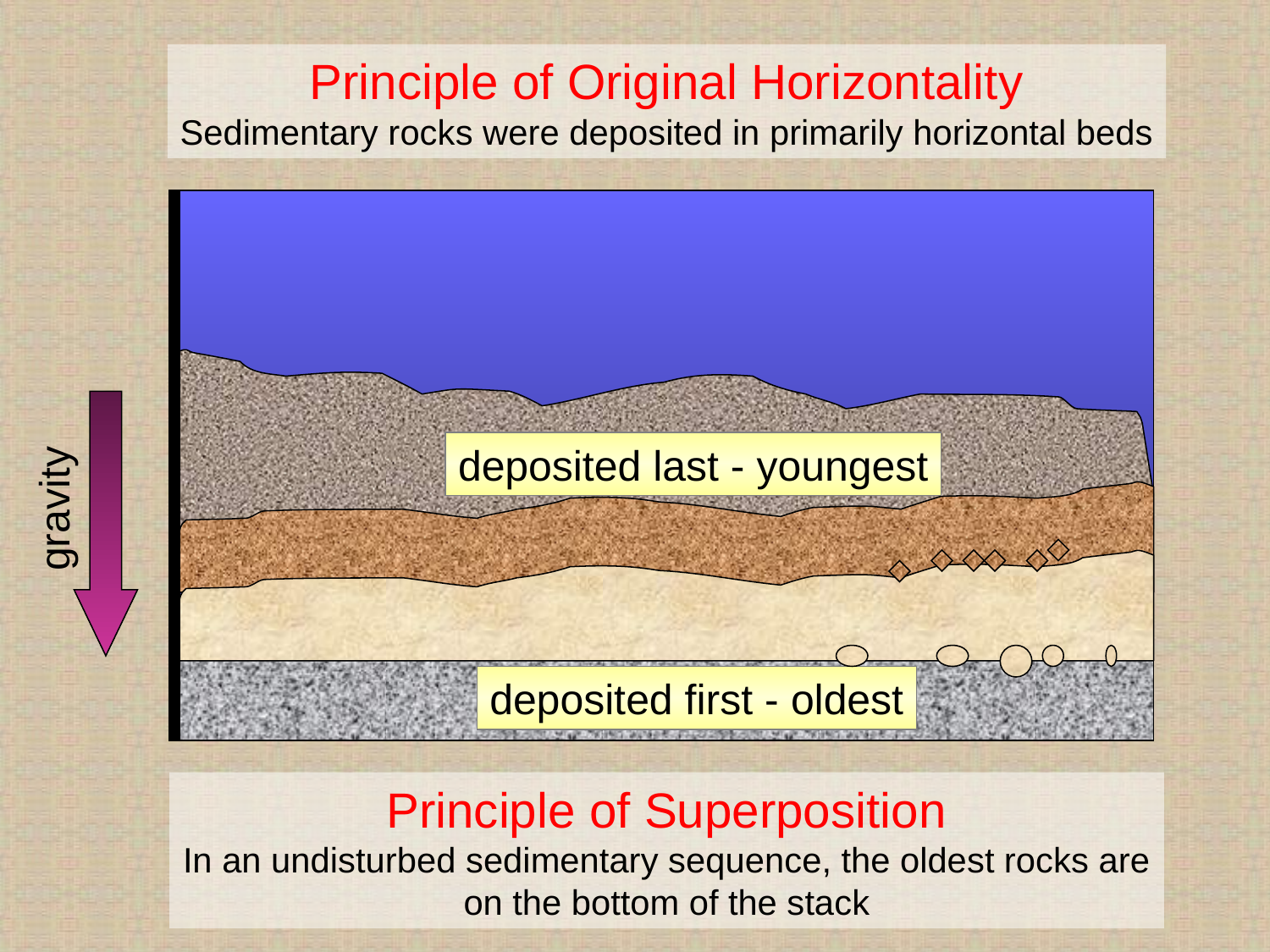

Principle of Original Horizontality
Sedimentary rocks were deposited in primarily horizontal beds

deposited last - youngest
gravity

deposited first - oldest
Principle of Superposition
In an undisturbed sedimentary sequence, the oldest rocks are on the bottom of the stack